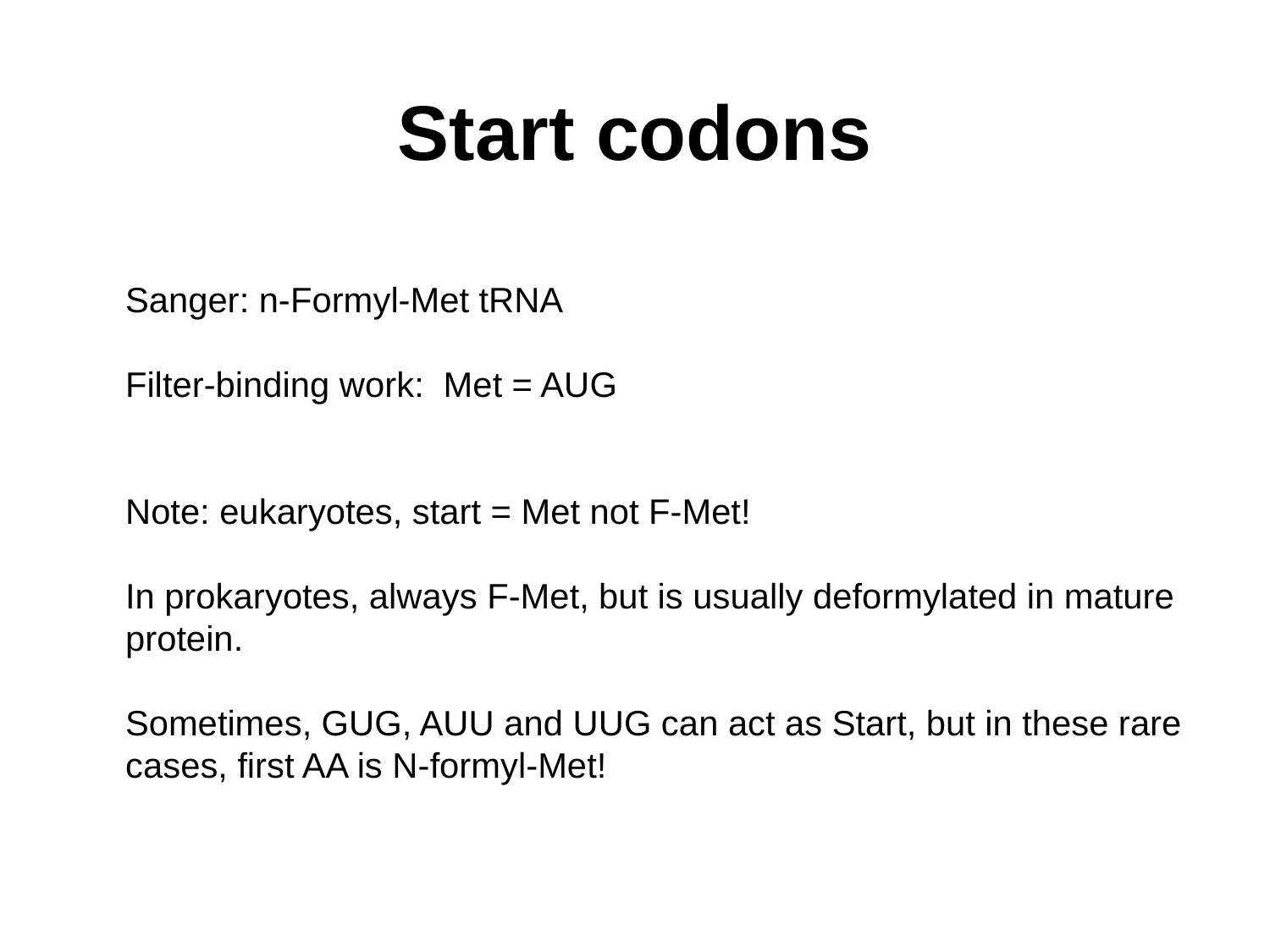

# Start codons
Sanger: n-Formyl-Met tRNA

Filter-binding work:  Met = AUG

Note: eukaryotes, start = Met not F-Met!

In prokaryotes, always F-Met, but is usually deformylated in mature protein.

Sometimes, GUG, AUU and UUG can act as Start, but in these rare cases, first AA is N-formyl-Met!